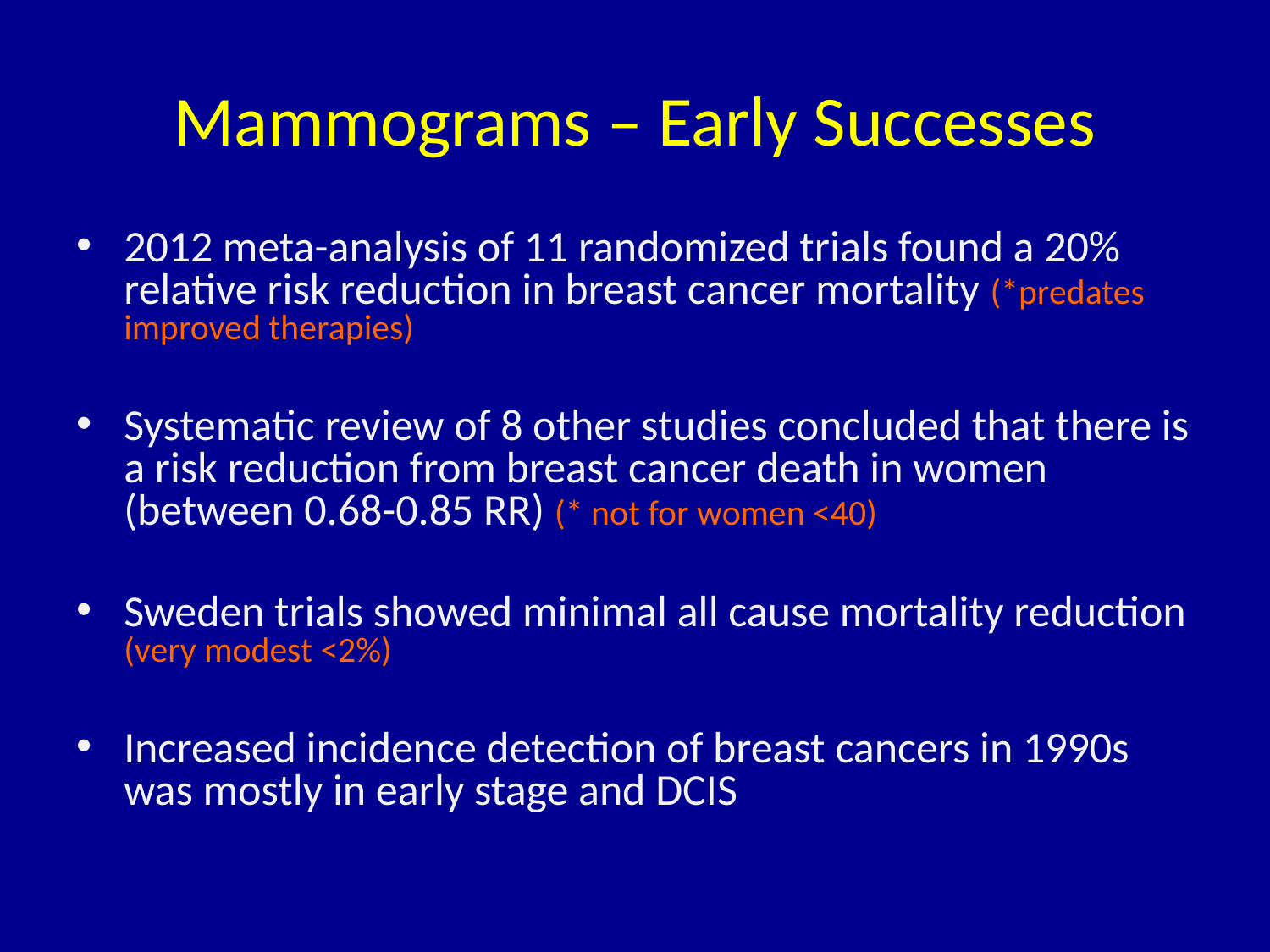

# Mammograms – Early Successes
2012 meta-analysis of 11 randomized trials found a 20% relative risk reduction in breast cancer mortality (*predates improved therapies)

Systematic review of 8 other studies concluded that there is a risk reduction from breast cancer death in women (between 0.68-0.85 RR) (* not for women <40)

Sweden trials showed minimal all cause mortality reduction (very modest <2%)

Increased incidence detection of breast cancers in 1990s was mostly in early stage and DCIS